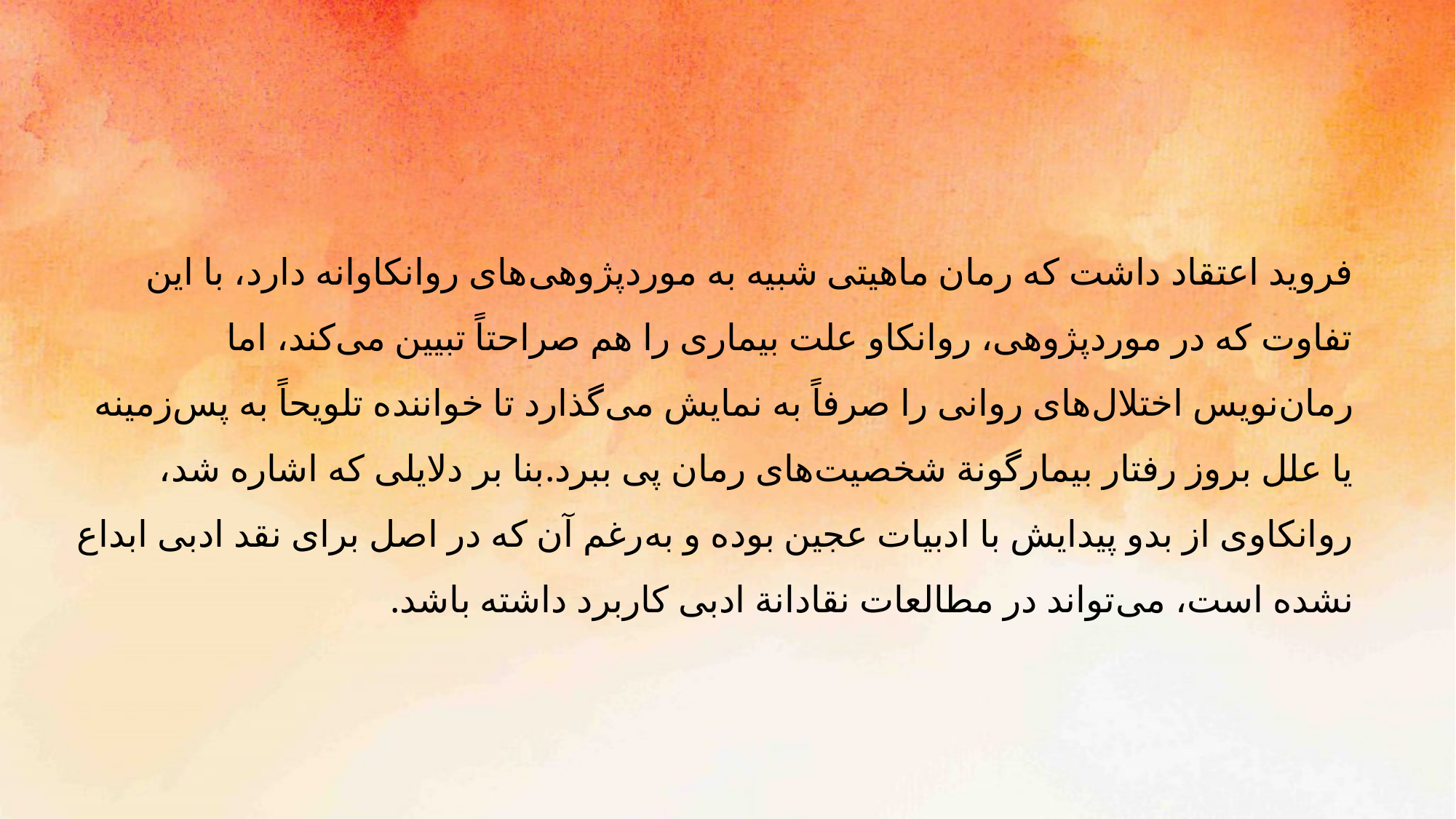

فروید اعتقاد داشت که رمان ماهیتی شبیه به موردپژوهی‌های روانکاوانه دارد، با این تفاوت که در موردپژوهی، روانکاو علت بیماری را هم صراحتاً تبیین می‌کند، اما رمان‌نویس اختلال‌های روانی را صرفاً به نمایش می‌گذارد تا خواننده تلویحاً به پس‌زمینه یا علل بروز رفتار بیمارگونة شخصیت‌های رمان پی ببرد.بنا بر دلایلی که اشاره شد، روانکاوی از بدو پیدایش با ادبیات عجین بوده و به‌رغم آن که در اصل برای نقد ادبی ابداع نشده است، می‌تواند در مطالعات نقادانة ادبی کاربرد داشته باشد.